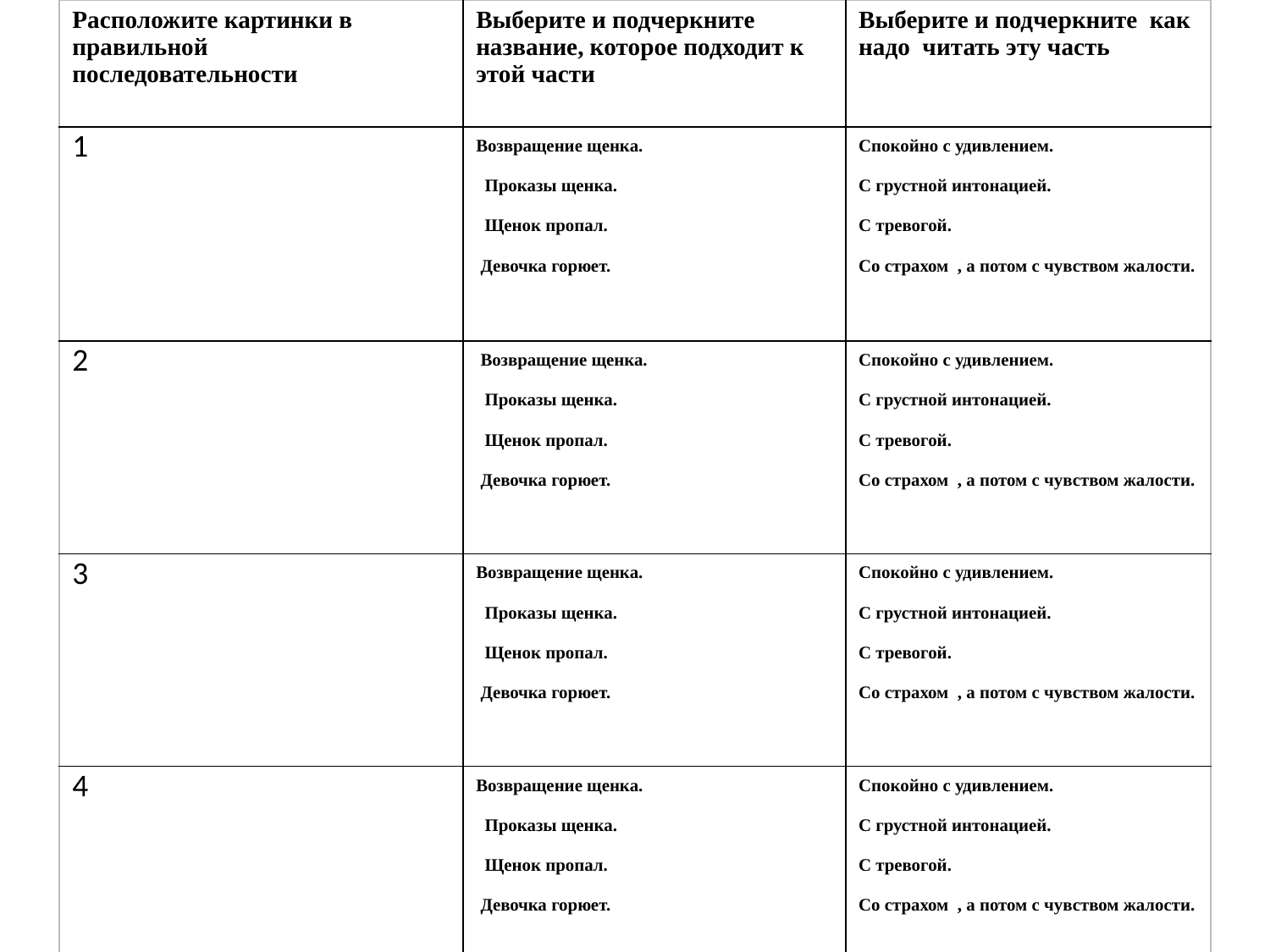

| Расположите картинки в правильной последовательности | Выберите и подчеркните название, которое подходит к этой части | Выберите и подчеркните как надо читать эту часть |
| --- | --- | --- |
| 1 | Возвращение щенка. Проказы щенка. Щенок пропал. Девочка горюет. | Спокойно с удивлением. С грустной интонацией. С тревогой. Со страхом , а потом с чувством жалости. |
| 2 | Возвращение щенка. Проказы щенка. Щенок пропал. Девочка горюет. | Спокойно с удивлением. С грустной интонацией. С тревогой. Со страхом , а потом с чувством жалости. |
| 3 | Возвращение щенка. Проказы щенка. Щенок пропал. Девочка горюет. | Спокойно с удивлением. С грустной интонацией. С тревогой. Со страхом , а потом с чувством жалости. |
| 4 | Возвращение щенка. Проказы щенка. Щенок пропал. Девочка горюет. | Спокойно с удивлением. С грустной интонацией. С тревогой. Со страхом , а потом с чувством жалости. |